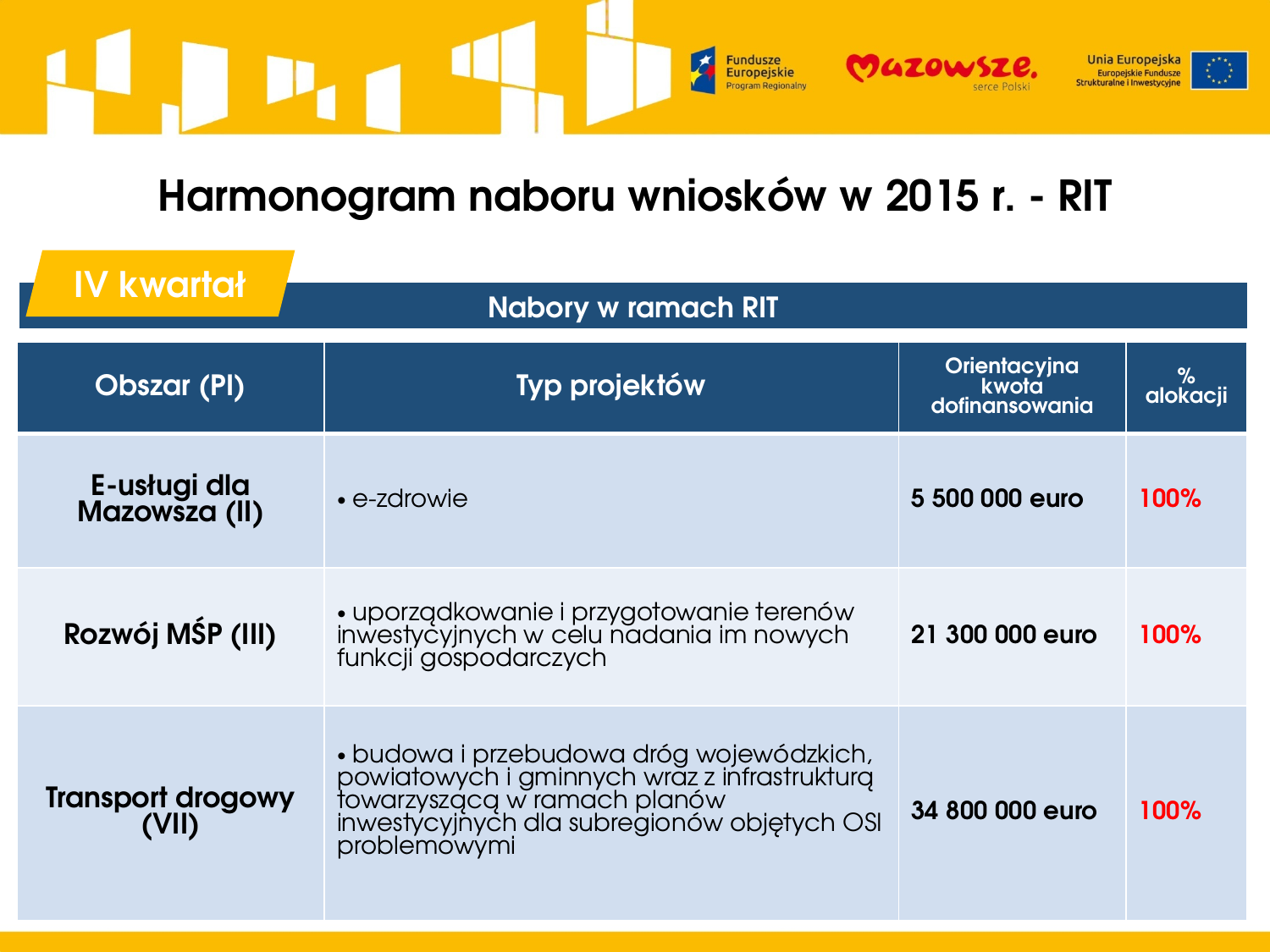

# Harmonogram naboru wniosków w 2015 r. - RIT
IV kwartał
Nabory w ramach RIT
| Obszar (PI) | Typ projektów | Orientacyjna kwota dofinansowania | % alokacji |
| --- | --- | --- | --- |
| E-usługi dla Mazowsza (II) | e-zdrowie | 5 500 000 euro | 100% |
| Rozwój MŚP (III) | uporządkowanie i przygotowanie terenów inwestycyjnych w celu nadania im nowych funkcji gospodarczych | 21 300 000 euro | 100% |
| Transport drogowy (VII) | budowa i przebudowa dróg wojewódzkich, powiatowych i gminnych wraz z infrastrukturą towarzyszącą w ramach planów inwestycyjnych dla subregionów objętych OSI problemowymi | 34 800 000 euro | 100% |